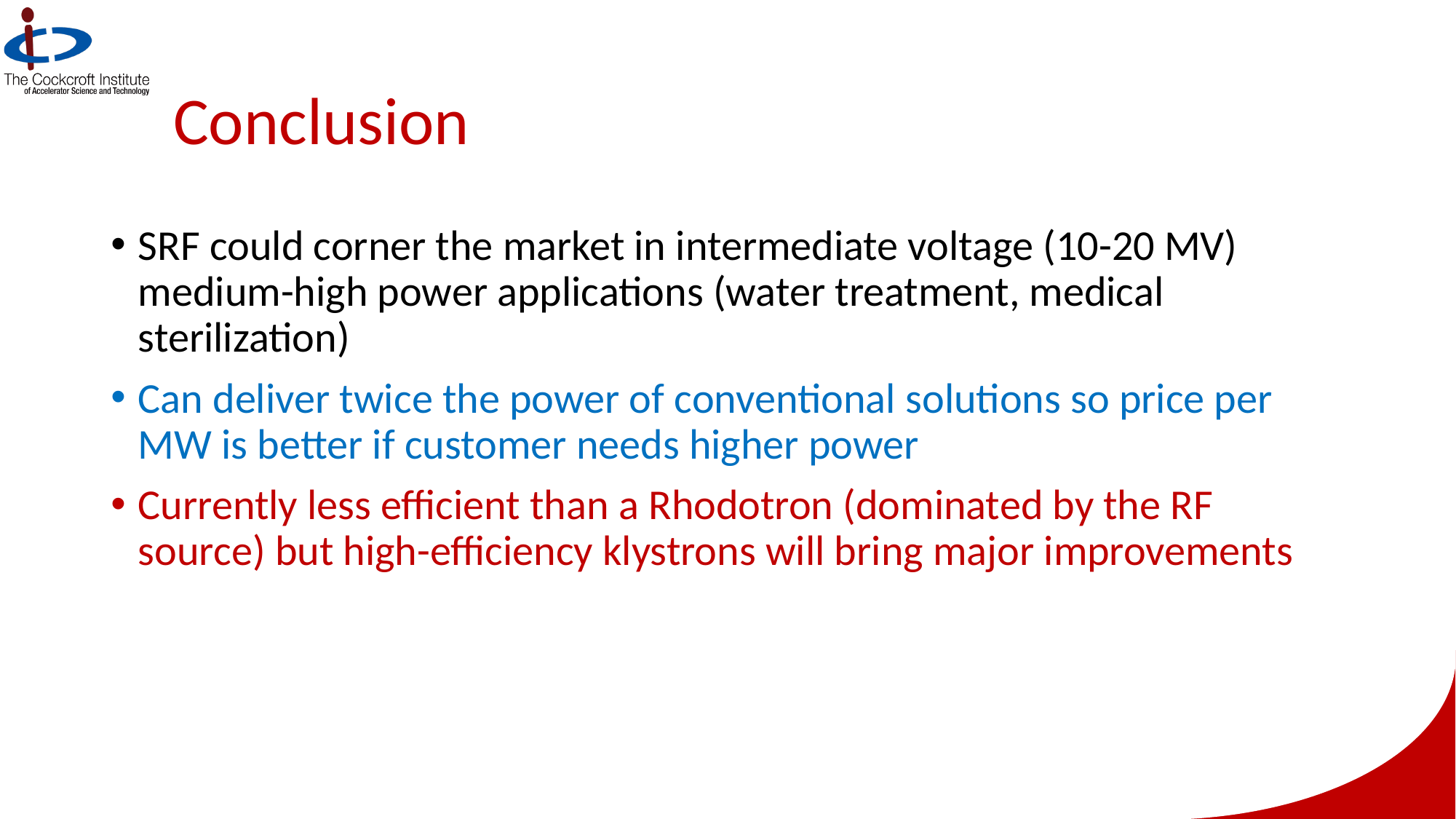

# Conclusion
SRF could corner the market in intermediate voltage (10-20 MV) medium-high power applications (water treatment, medical sterilization)
Can deliver twice the power of conventional solutions so price per MW is better if customer needs higher power
Currently less efficient than a Rhodotron (dominated by the RF source) but high-efficiency klystrons will bring major improvements